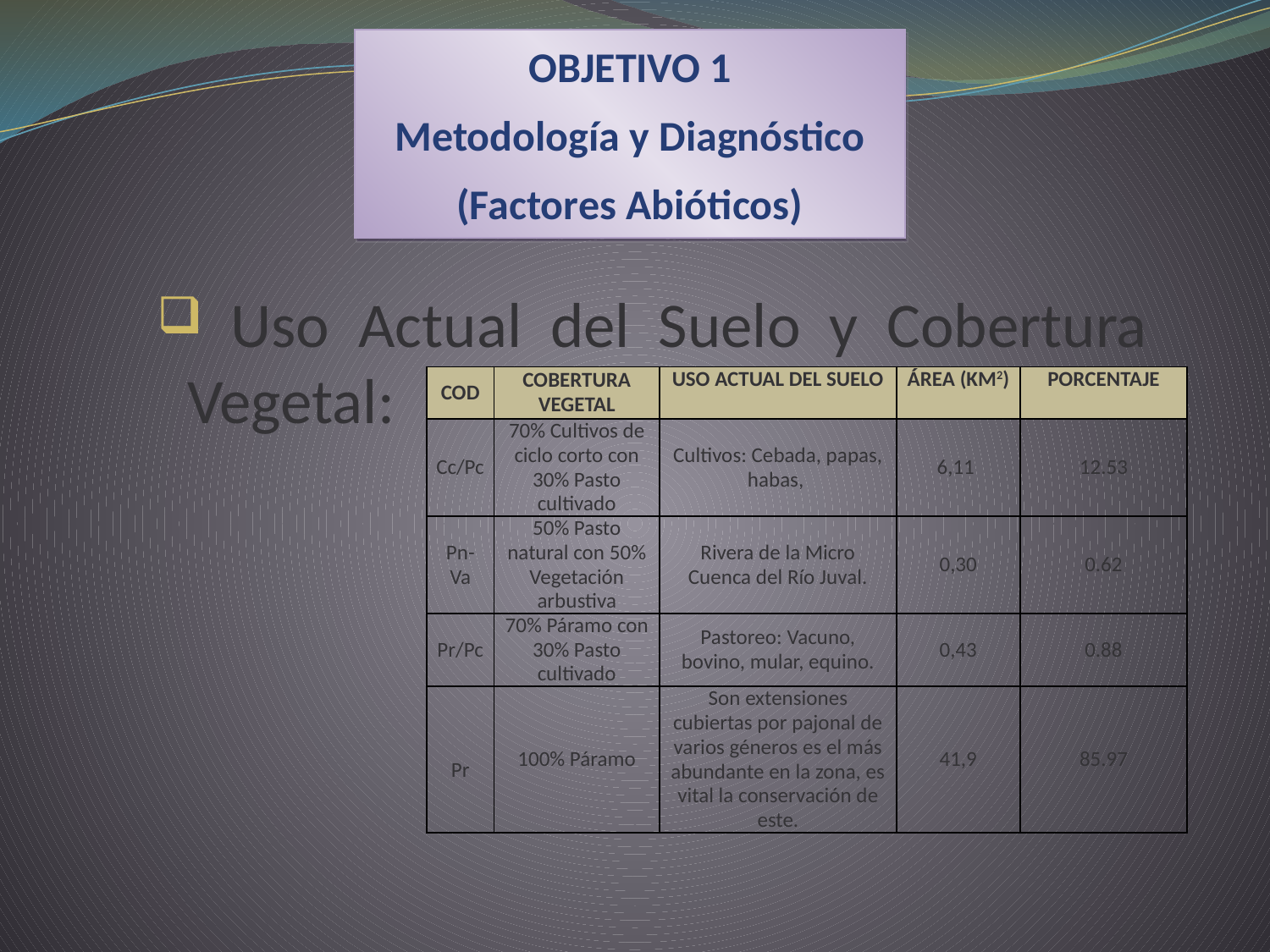

OBJETIVO 1
Metodología y Diagnóstico
(Factores Abióticos)
 Uso Actual del Suelo y Cobertura Vegetal:

| COD | cobertura vegetal | uso actual del suelo | área (Km2) | PORCENTAJE |
| --- | --- | --- | --- | --- |
| Cc/Pc | 70% Cultivos de ciclo corto con 30% Pasto cultivado | Cultivos: Cebada, papas, habas, | 6,11 | 12.53 |
| Pn-Va | 50% Pasto natural con 50% Vegetación arbustiva | Rivera de la Micro Cuenca del Río Juval. | 0,30 | 0.62 |
| Pr/Pc | 70% Páramo con 30% Pasto cultivado | Pastoreo: Vacuno, bovino, mular, equino. | 0,43 | 0.88 |
| Pr | 100% Páramo | Son extensiones cubiertas por pajonal de varios géneros es el más abundante en la zona, es vital la conservación de este. | 41,9 | 85.97 |